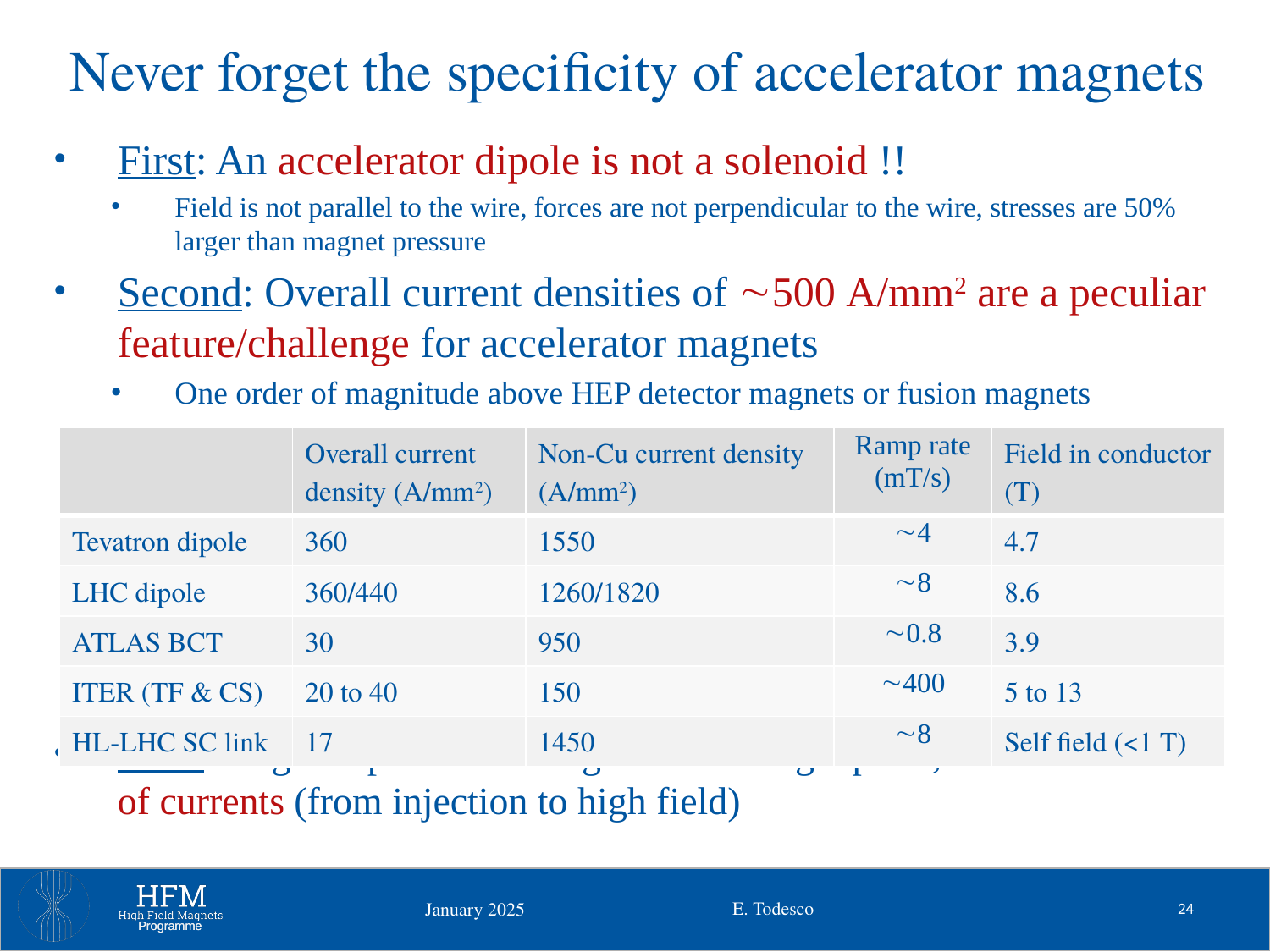

# Never forget the specificity of accelerator magnets
First: An accelerator dipole is not a solenoid !!
Field is not parallel to the wire, forces are not perpendicular to the wire, stresses are 50% larger than magnet pressure
Second: Overall current densities of ∼500 A/mm2 are a peculiar feature/challenge for accelerator magnets
One order of magnitude above HEP detector magnets or fusion magnets

Third: magnet operational range is not a single point, but a whole set of currents (from injection to high field)
|  | Overall current density (A/mm2) | Non-Cu current density (A/mm2) | Ramp rate (mT/s) | Field in conductor (T) |
| --- | --- | --- | --- | --- |
| Tevatron dipole | 360 | 1550 | ∼4 | 4.7 |
| LHC dipole | 360/440 | 1260/1820 | ∼8 | 8.6 |
| ATLAS BCT | 30 | 950 | ∼0.8 | 3.9 |
| ITER (TF & CS) | 20 to 40 | 150 | ∼400 | 5 to 13 |
| HL-LHC SC link | 17 | 1450 | ∼8 | Self field (<1 T) |
E. Todesco
24
January 2025